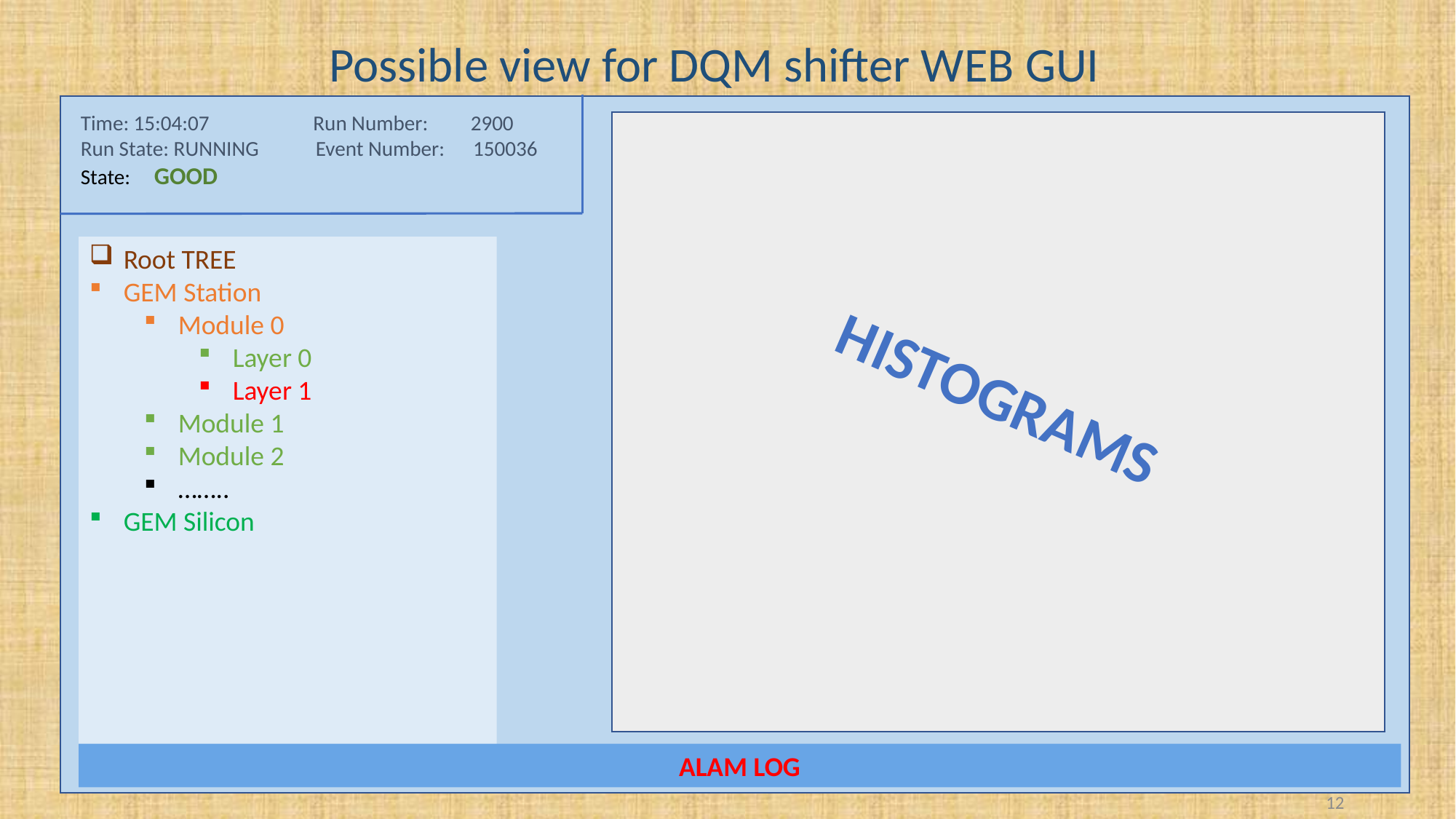

# Possible view for DQM shifter WEB GUI

Time: 15:04:07                      Run Number:         2900
Run State: RUNNING            Event Number:      150036
State:     GOOD

Root TREE
GEM Station
Module 0
Layer 0
Layer 1
Module 1
Module 2
……..
GEM Silicon

HISTOGRAMS
ALAM LOG
12